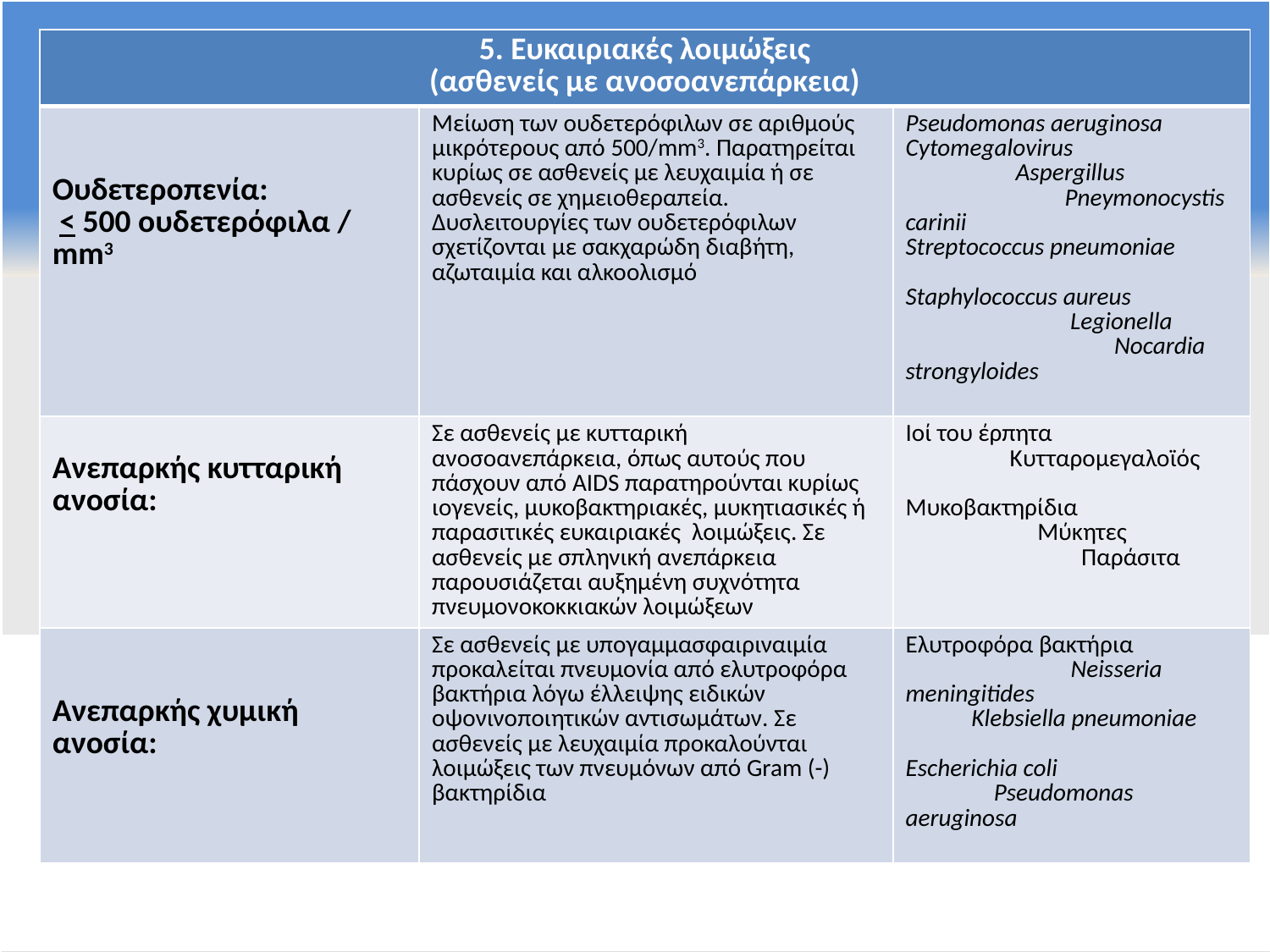

| 5. Ευκαιριακές λοιμώξεις (ασθενείς με ανοσοανεπάρκεια) |  |  |
| --- | --- | --- |
| Ουδετεροπενία: < 500 ουδετερόφιλα / mm3 | Μείωση των ουδετερόφιλων σε αριθμούς μικρότερους από 500/mm3. Παρατηρείται κυρίως σε ασθενείς με λευχαιμία ή σε ασθενείς σε χημειοθεραπεία. Δυσλειτουργίες των ουδετερόφιλων σχετίζονται με σακχαρώδη διαβήτη, αζωταιμία και αλκοολισμό | Pseudomonas aeruginosa Cytomegalovirus Aspergillus Pneymonocystis carinii Streptococcus pneumoniae Staphylococcus aureus Legionella Nocardia strongyloides |
| Ανεπαρκής κυτταρική ανοσία: | Σε ασθενείς με κυτταρική ανοσοανεπάρκεια, όπως αυτούς που πάσχουν από AIDS παρατηρούνται κυρίως ιογενείς, μυκοβακτηριακές, μυκητιασικές ή παρασιτικές ευκαιριακές λοιμώξεις. Σε ασθενείς με σπληνική ανεπάρκεια παρουσιάζεται αυξημένη συχνότητα πνευμονοκοκκιακών λοιμώξεων | Ιοί του έρπητα Κυτταρομεγαλοϊός Μυκοβακτηρίδια Μύκητες Παράσιτα |
| Ανεπαρκής χυμική ανοσία: | Σε ασθενείς με υπογαμμασφαιριναιμία προκαλείται πνευμονία από ελυτροφόρα βακτήρια λόγω έλλειψης ειδικών οψονινοποιητικών αντισωμάτων. Σε ασθενείς με λευχαιμία προκαλούνται λοιμώξεις των πνευμόνων από Gram (-) βακτηρίδια | Ελυτροφόρα βακτήρια Neisseria meningitides Klebsiella pneumoniae Escherichia coli Pseudomonas aeruginosa |